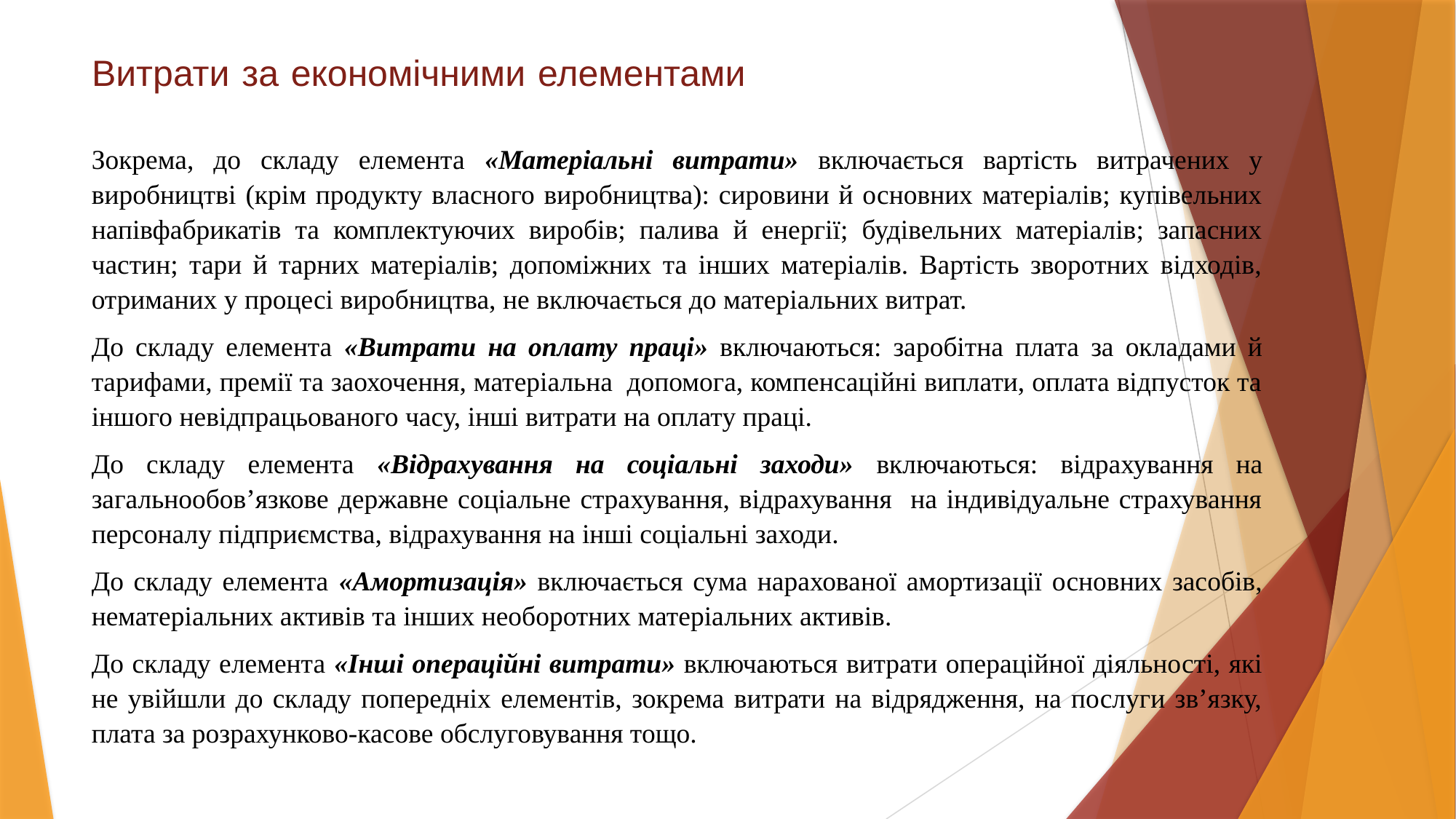

# Витрати за економічними елементами
Зокрема, до складу елемента «Матеріальні витрати» включається вартість витрачених у виробництві (крім продукту власного виробництва): сировини й основних матеріалів; купівельних напівфабрикатів та комплектуючих виробів; палива й енергії; будівельних матеріалів; запасних частин; тари й тарних матеріалів; допоміжних та інших матеріалів. Вартість зворотних відходів, отриманих у процесі виробництва, не включається до матеріальних витрат.
До складу елемента «Витрати на оплату праці» включаються: заробітна плата за окладами й тарифами, премії та заохочення, матеріальна  допомога, компенсаційні виплати, оплата відпусток та іншого невідпрацьованого часу, інші витрати на оплату праці.
До складу елемента «Відрахування на соціальні заходи» включаються: відрахування на загальнообов’язкове державне соціальне страхування, відрахування  на індивідуальне страхування персоналу підприємства, відрахування на інші соціальні заходи.
До складу елемента «Амортизація» включається сума нарахованої амортизації основних засобів, нематеріальних активів та інших необоротних матеріальних активів.
До складу елемента «Інші операційні витрати» включаються витрати операційної діяльності, які не увійшли до складу попередніх елементів, зокрема витрати на відрядження, на послуги зв’язку, плата за розрахунково-касове обслуговування тощо.